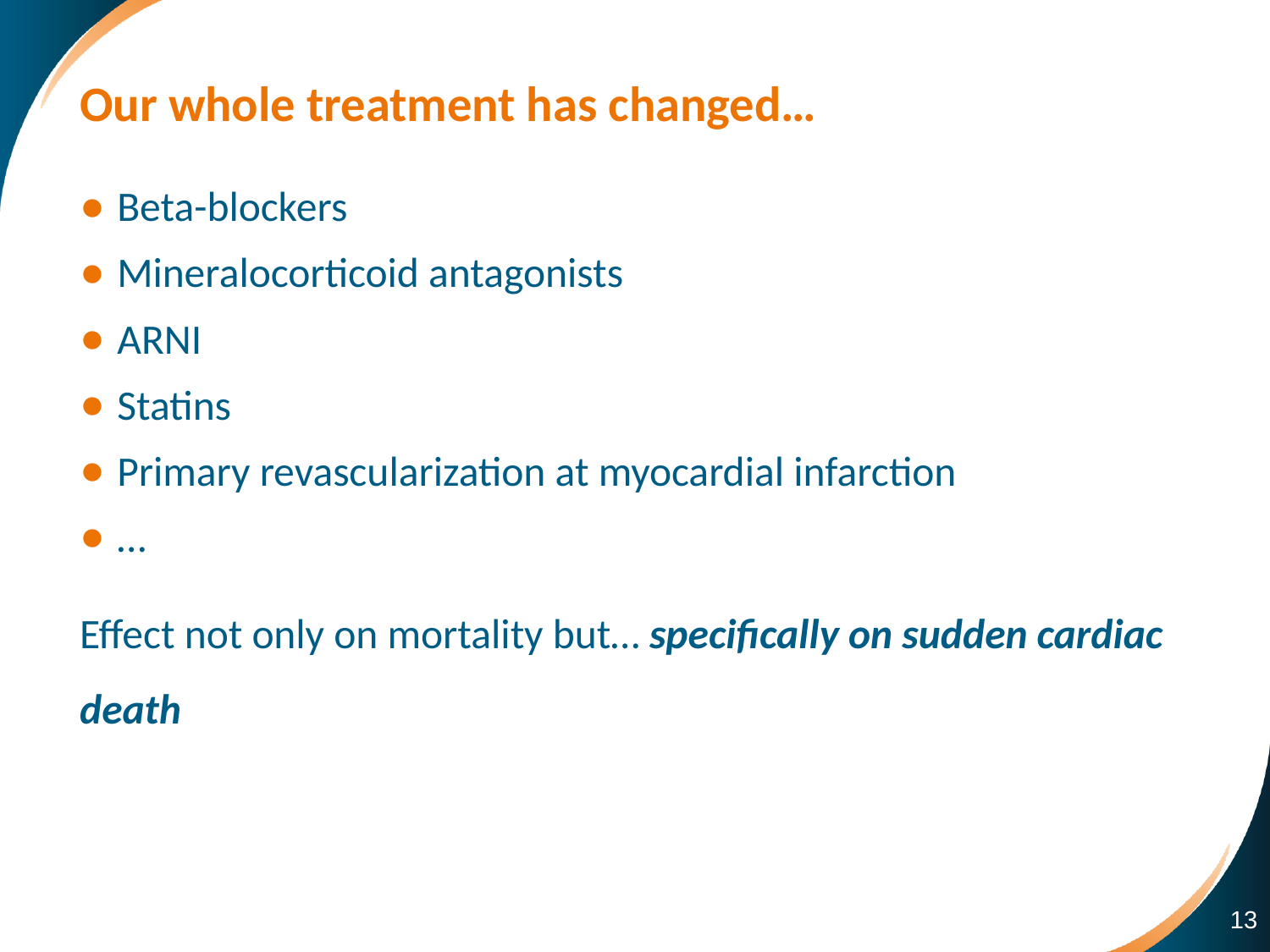

# Our whole treatment has changed…
Beta-blockers
Mineralocorticoid antagonists
ARNI
Statins
Primary revascularization at myocardial infarction
…
Effect not only on mortality but… specifically on sudden cardiac death